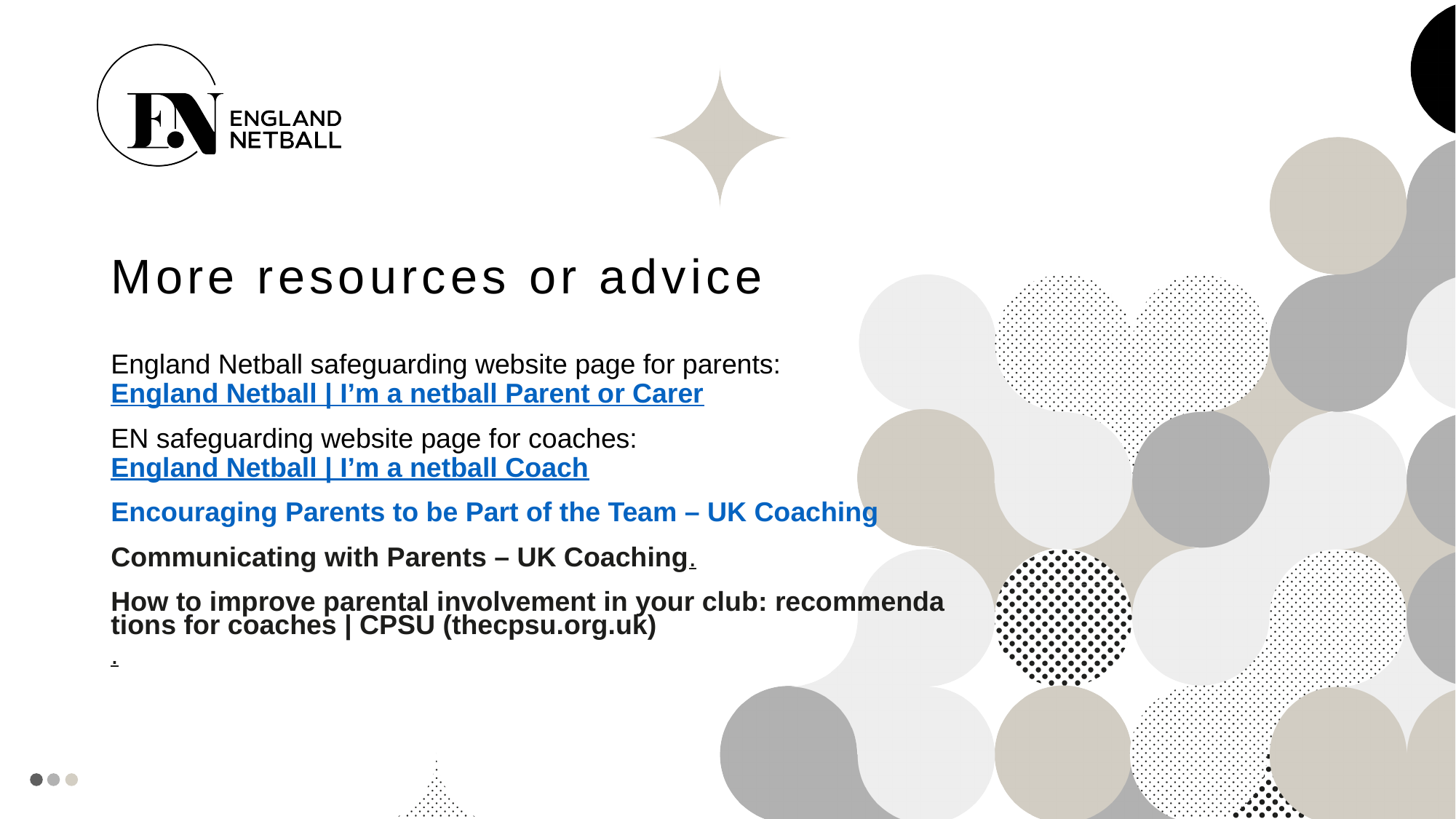

# More resources or advice
England Netball safeguarding website page for parents: England Netball | I’m a netball Parent or Carer
EN safeguarding website page for coaches: England Netball | I’m a netball Coach
Encouraging Parents to be Part of the Team – UK Coaching
Communicating with Parents – UK Coaching.
How to improve parental involvement in your club: recommendations for coaches | CPSU (thecpsu.org.uk).